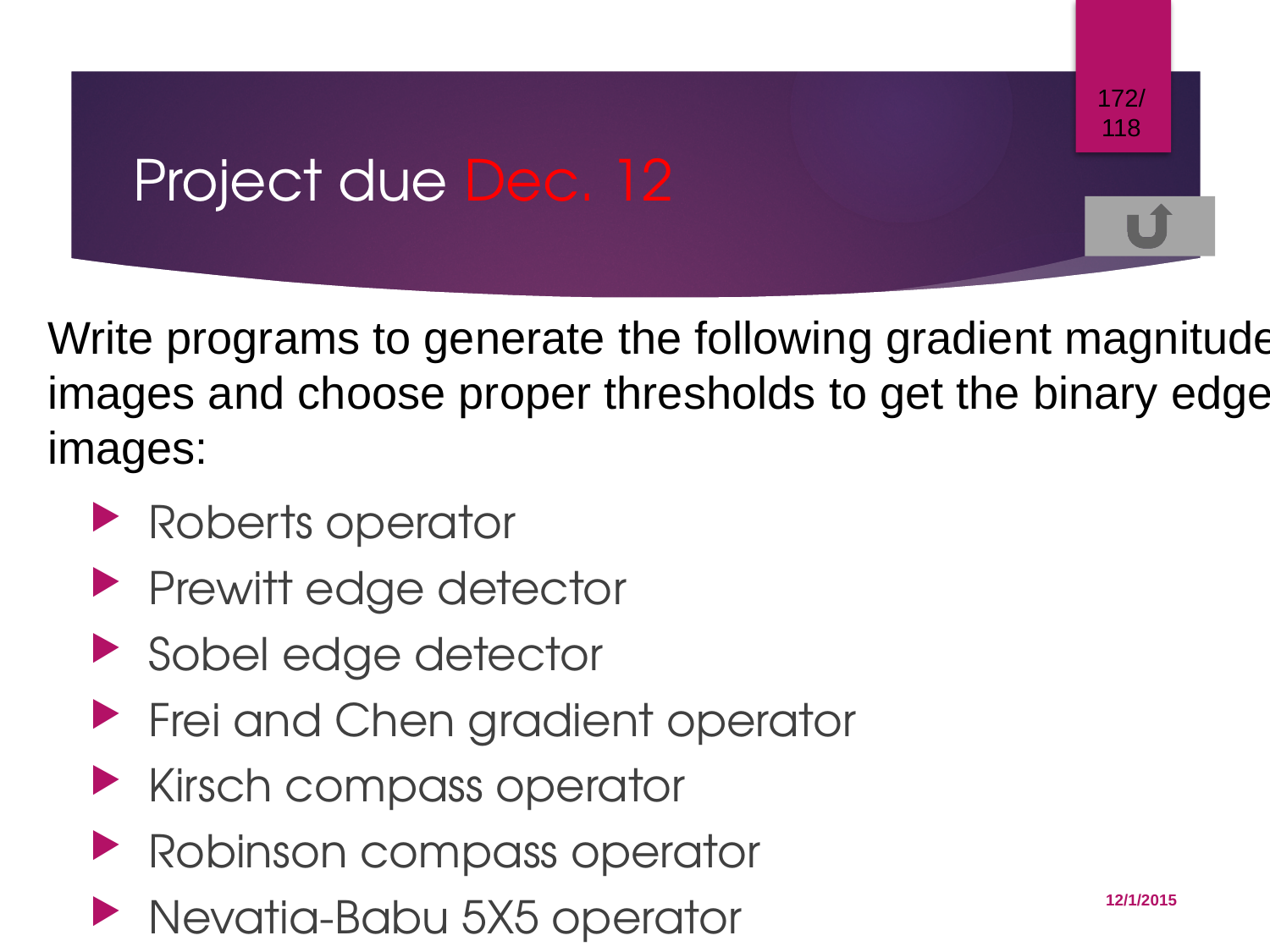

172/118
# Project due Dec. 12

Write programs to generate the following gradient magnitude images and choose proper thresholds to get the binary edge images:
 Roberts operator
 Prewitt edge detector
 Sobel edge detector
 Frei and Chen gradient operator
 Kirsch compass operator
 Robinson compass operator
 Nevatia-Babu 5X5 operator
12/1/2015